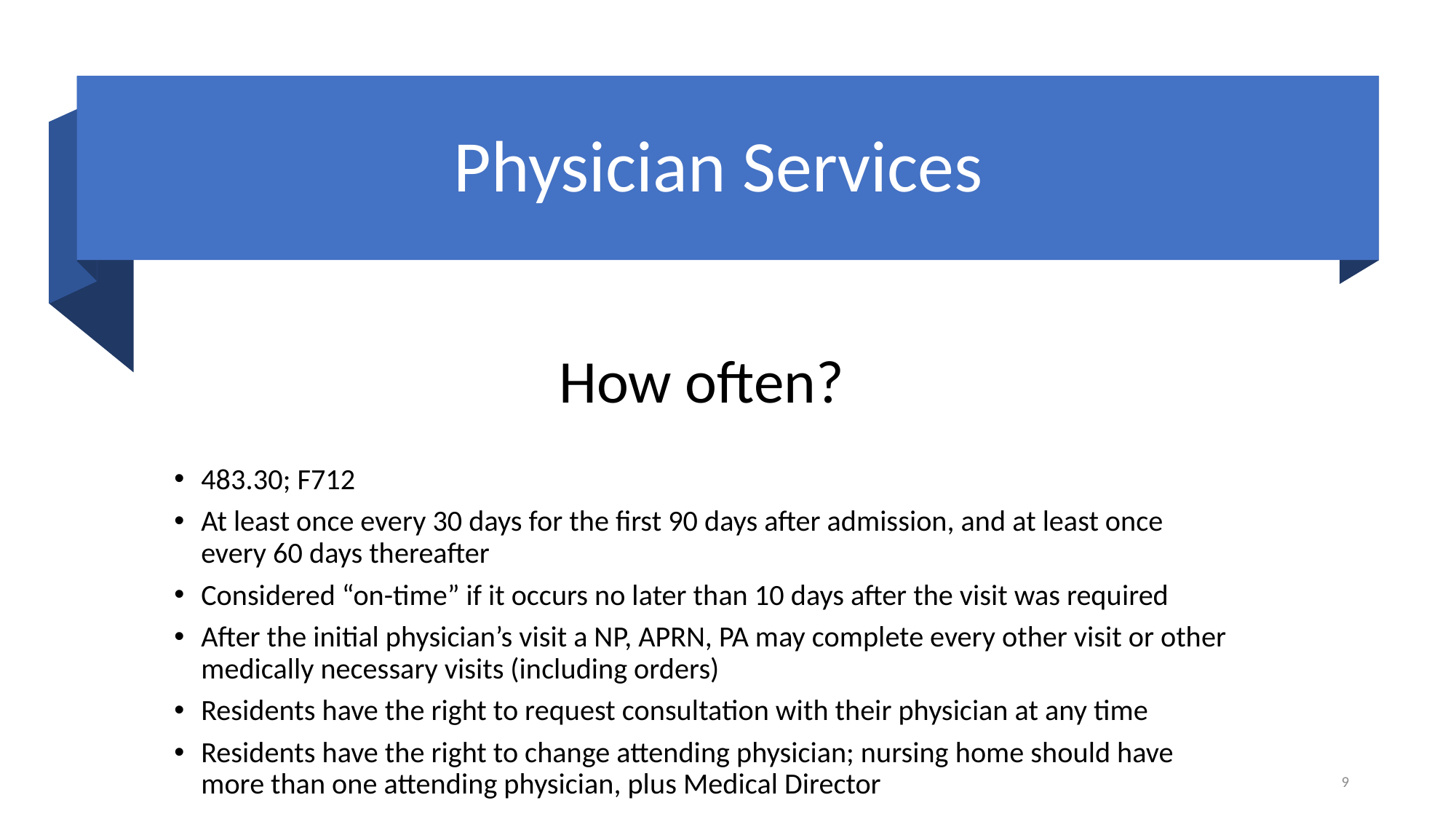

# Physician Services

How often?

483.30; F712
At least once every 30 days for the first 90 days after admission, and at least once every 60 days thereafter
Considered “on-time” if it occurs no later than 10 days after the visit was required
After the initial physician’s visit a NP, APRN, PA may complete every other visit or other medically necessary visits (including orders)
Residents have the right to request consultation with their physician at any time
Residents have the right to change attending physician; nursing home should have more than one attending physician, plus Medical Director

9